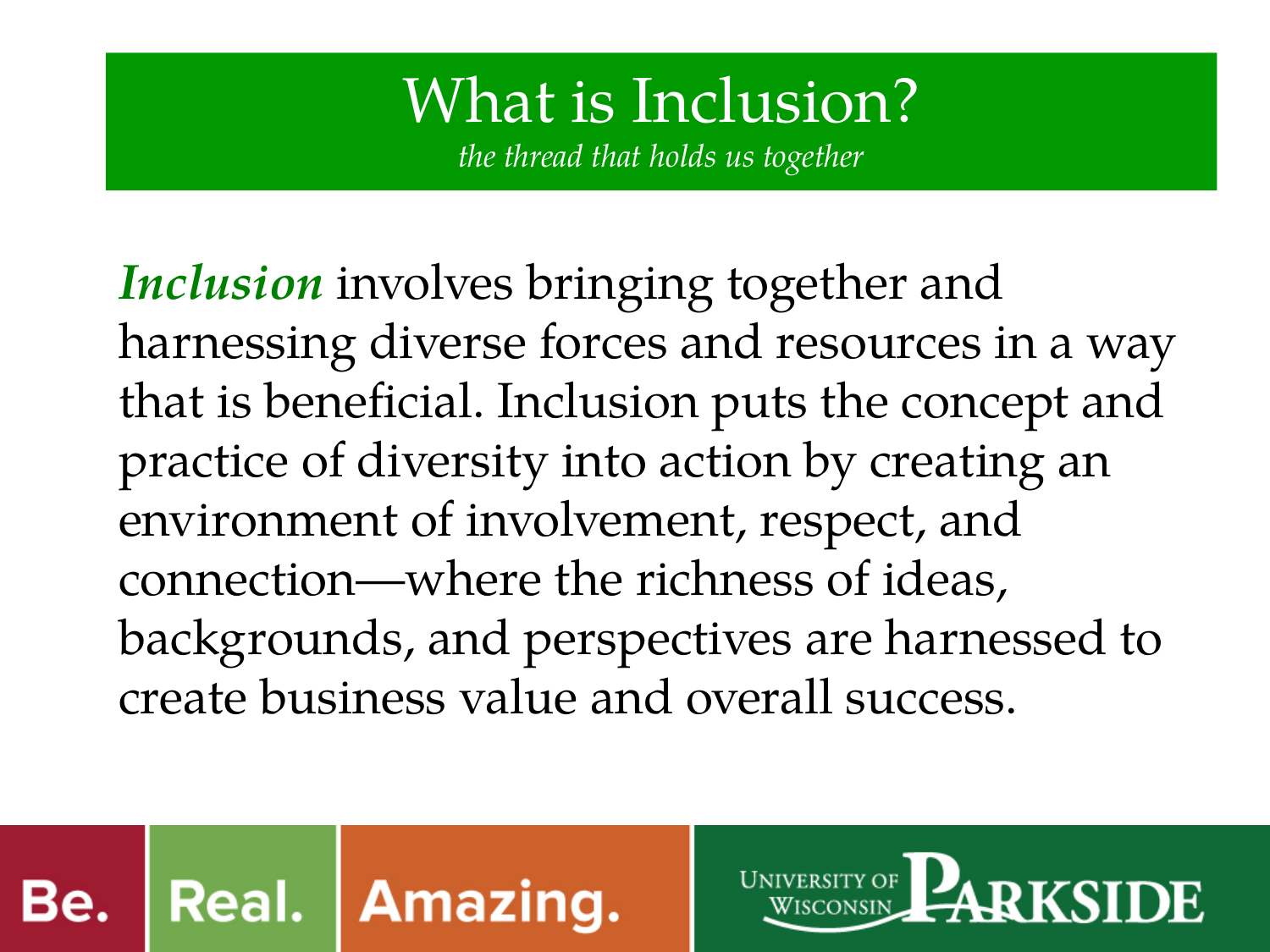

What is Inclusion?
the thread that holds us together
Inclusion involves bringing together and harnessing diverse forces and resources in a way that is beneficial. Inclusion puts the concept and practice of diversity into action by creating an environment of involvement, respect, and connection—where the richness of ideas, backgrounds, and perspectives are harnessed to create business value and overall success.